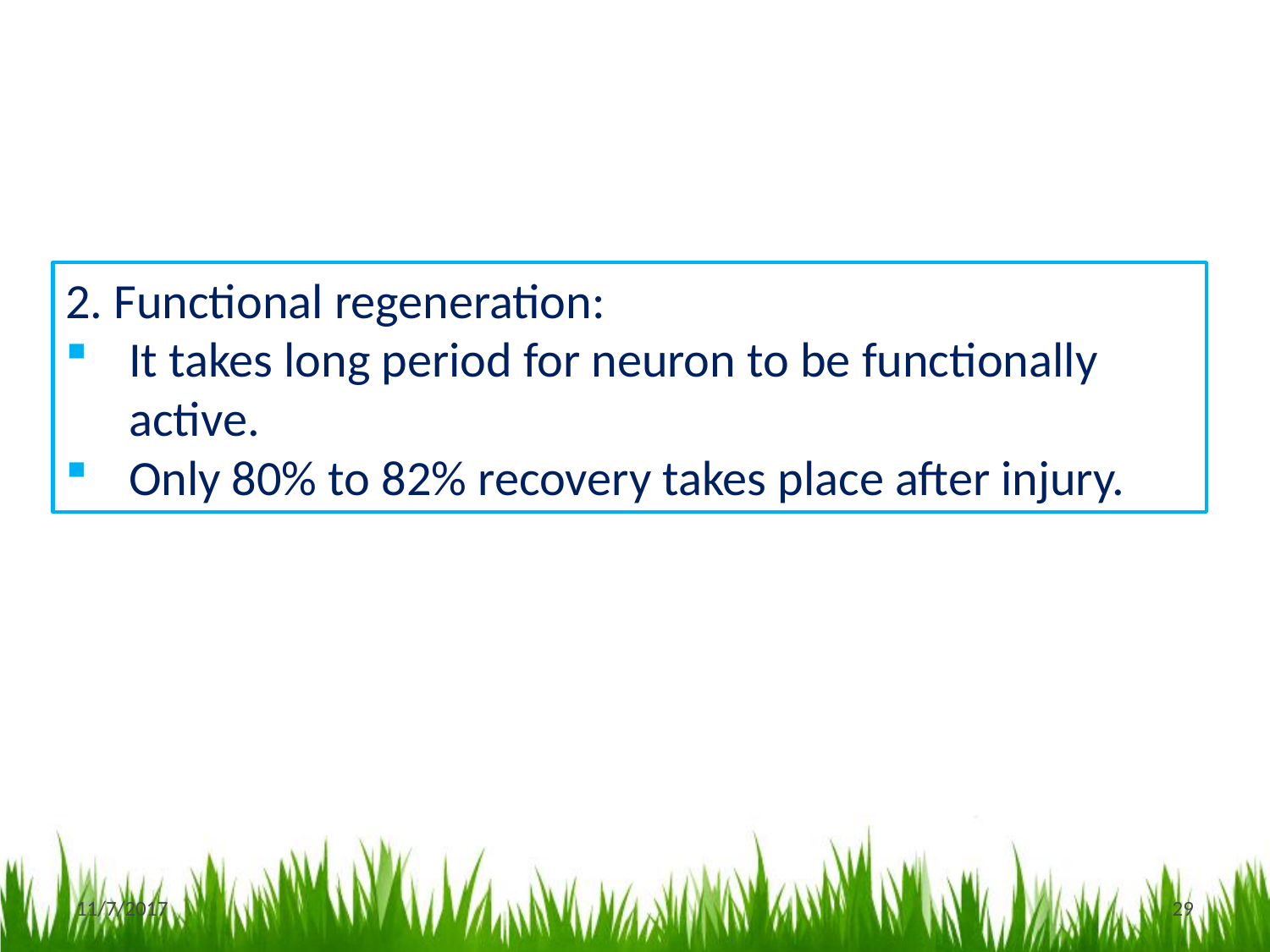

2. Functional regeneration:
It takes long period for neuron to be functionally active.
Only 80% to 82% recovery takes place after injury.
11/7/2017
29